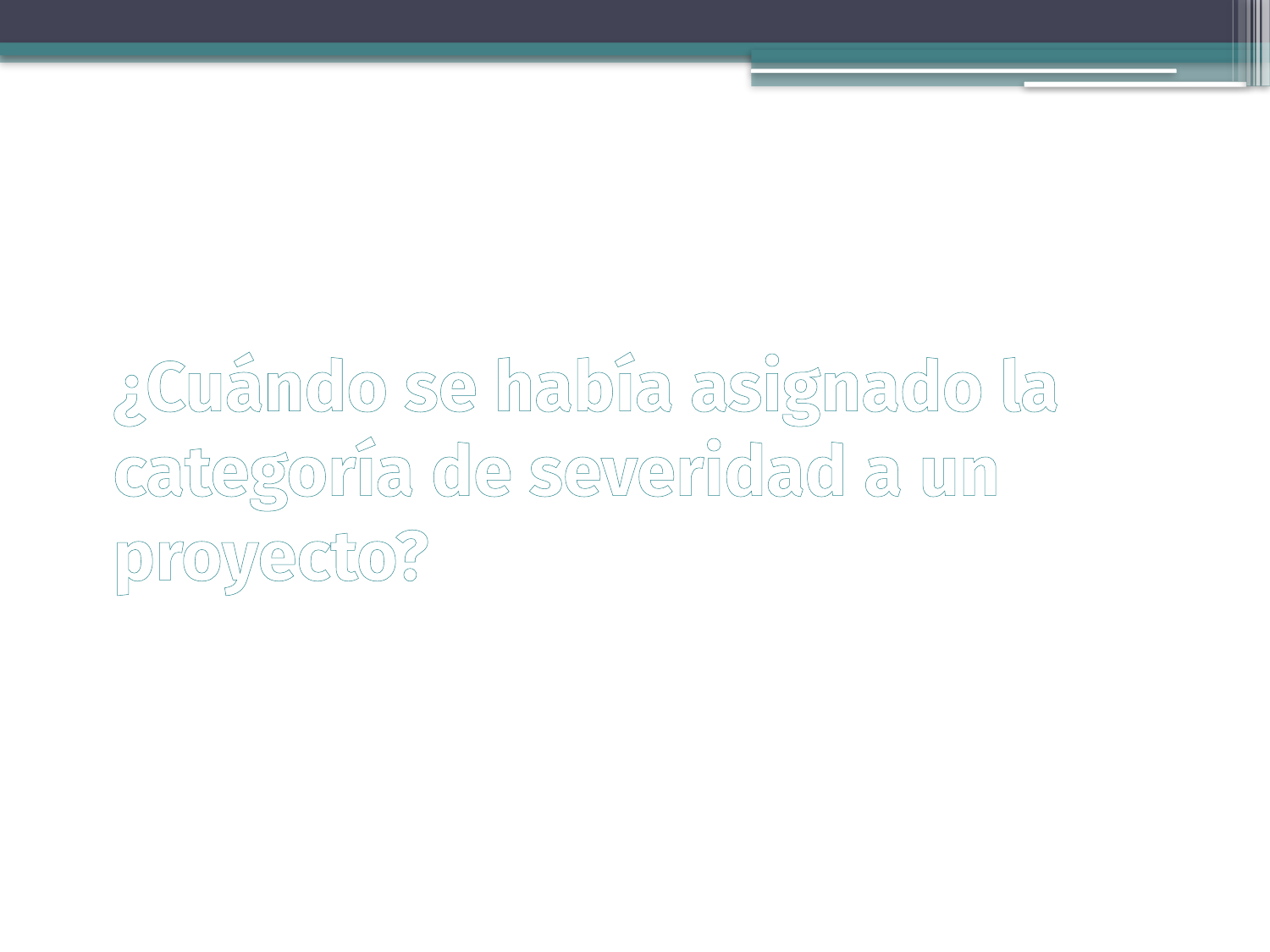

# ¿Cuándo se había asignado la categoría de severidad a un proyecto?